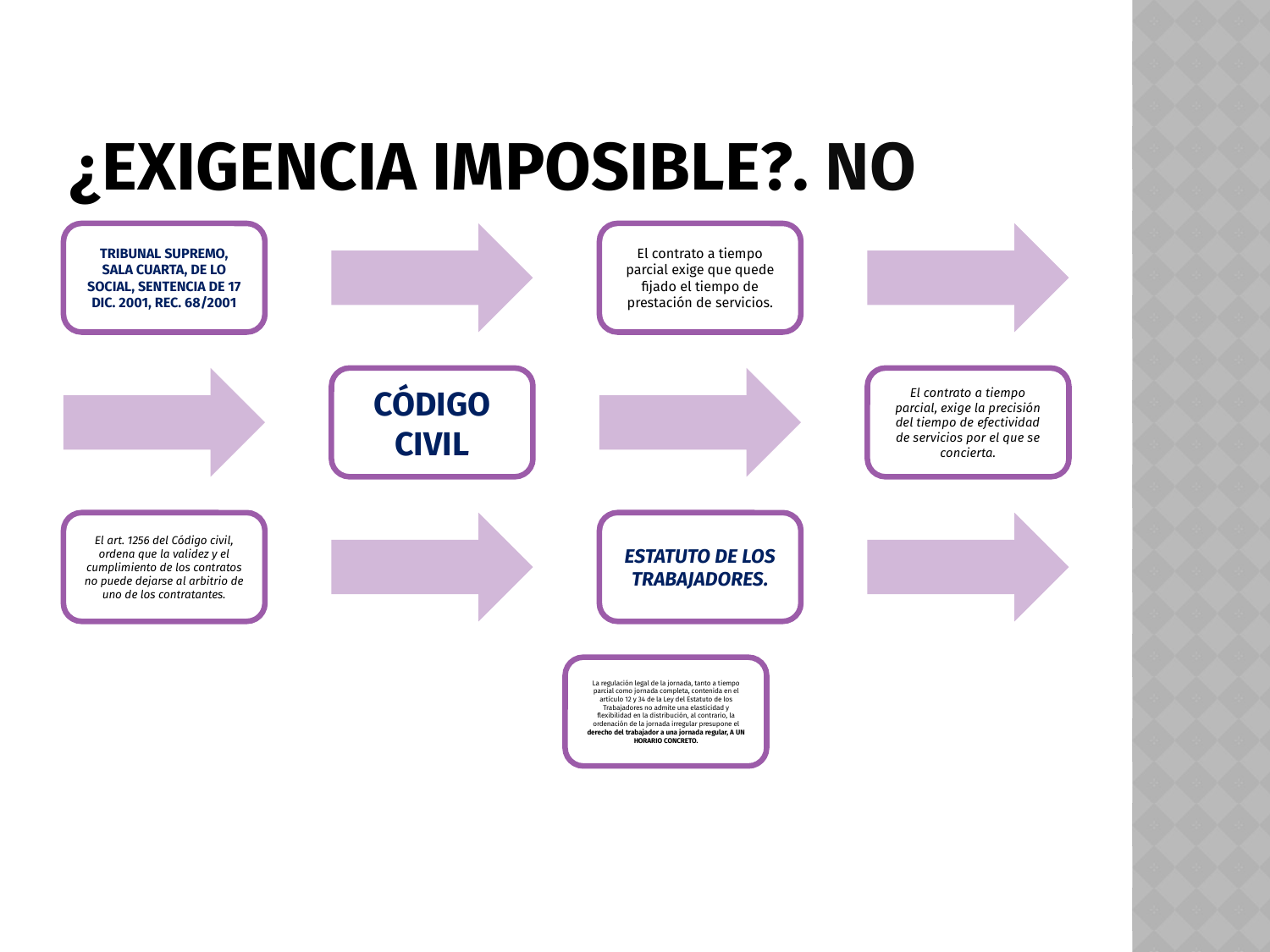

# ¿exigencia imposible?. no
TRIBUNAL SUPREMO, SALA CUARTA, DE LO SOCIAL, SENTENCIA DE 17 DIC. 2001, REC. 68/2001
El contrato a tiempo parcial exige que quede fijado el tiempo de prestación de servicios.
El contrato a tiempo parcial, exige la precisión del tiempo de efectividad de servicios por el que se concierta.
CÓDIGO CIVIL
El art. 1256 del Código civil, ordena que la validez y el cumplimiento de los contratos no puede dejarse al arbitrio de uno de los contratantes.
ESTATUTO DE LOS TRABAJADORES.
La regulación legal de la jornada, tanto a tiempo parcial como jornada completa, contenida en el artículo 12 y 34 de la Ley del Estatuto de los Trabajadores no admite una elasticidad y flexibilidad en la distribución, al contrario, la ordenación de la jornada irregular presupone el derecho del trabajador a una jornada regular, A UN HORARIO CONCRETO.